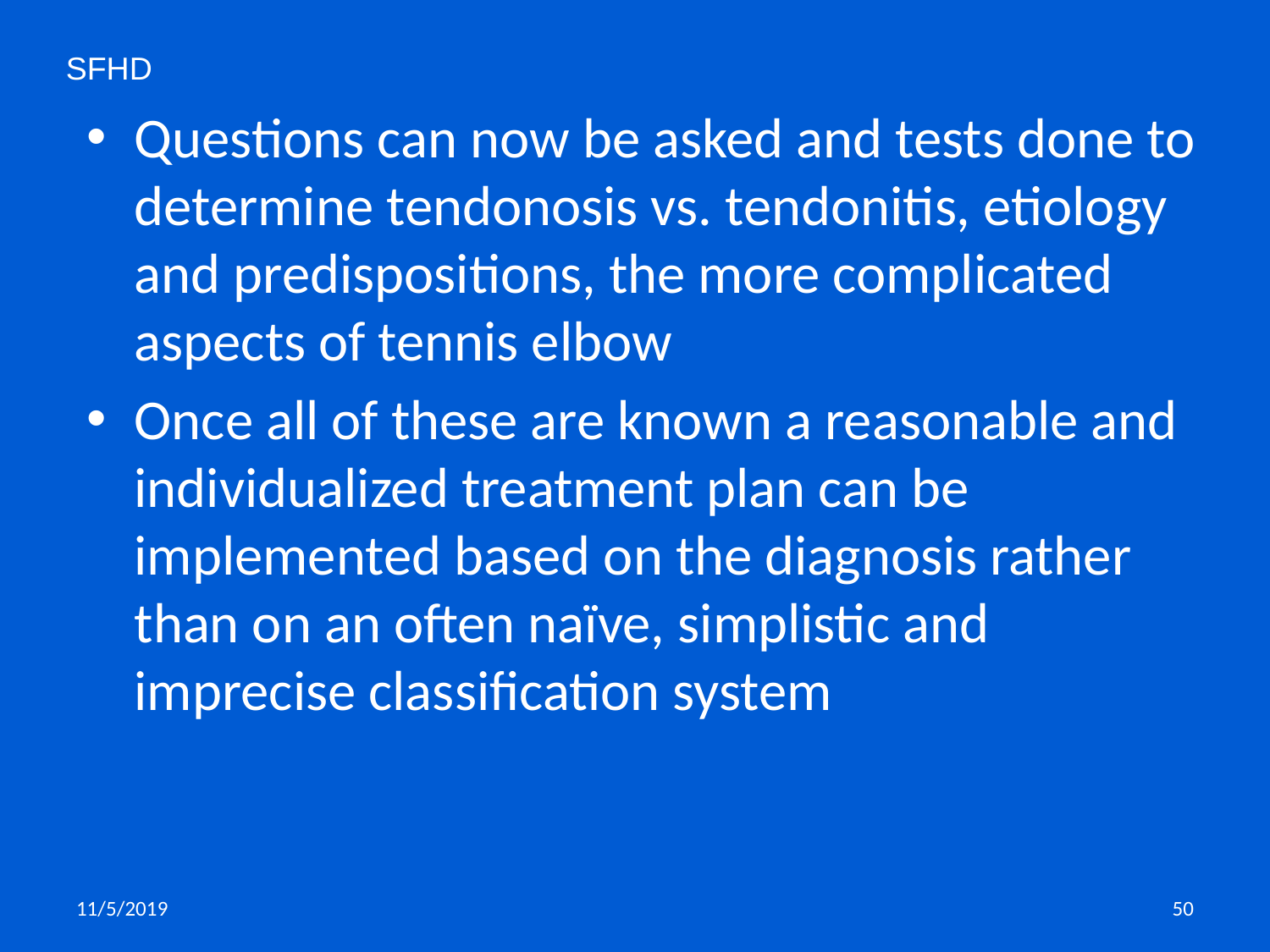

SFHD
Questions can now be asked and tests done to determine tendonosis vs. tendonitis, etiology and predispositions, the more complicated aspects of tennis elbow
Once all of these are known a reasonable and individualized treatment plan can be implemented based on the diagnosis rather than on an often naïve, simplistic and imprecise classification system

11/5/2019
50